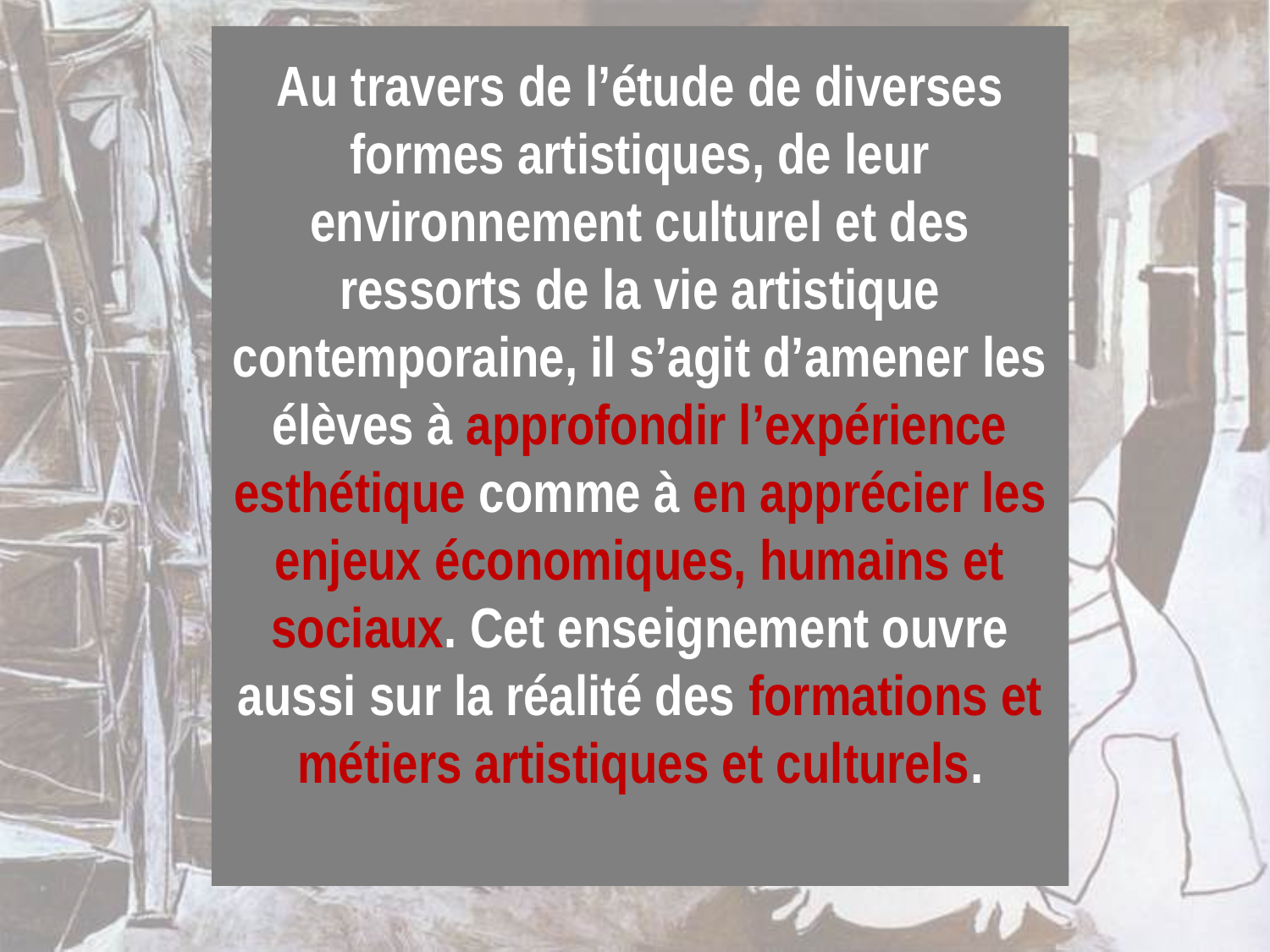

# Au travers de l’étude de diverses formes artistiques, de leur environnement culturel et des ressorts de la vie artistique contemporaine, il s’agit d’amener les élèves à approfondir l’expérience esthétique comme à en apprécier les enjeux économiques, humains et sociaux. Cet enseignement ouvre aussi sur la réalité des formations et métiers artistiques et culturels.